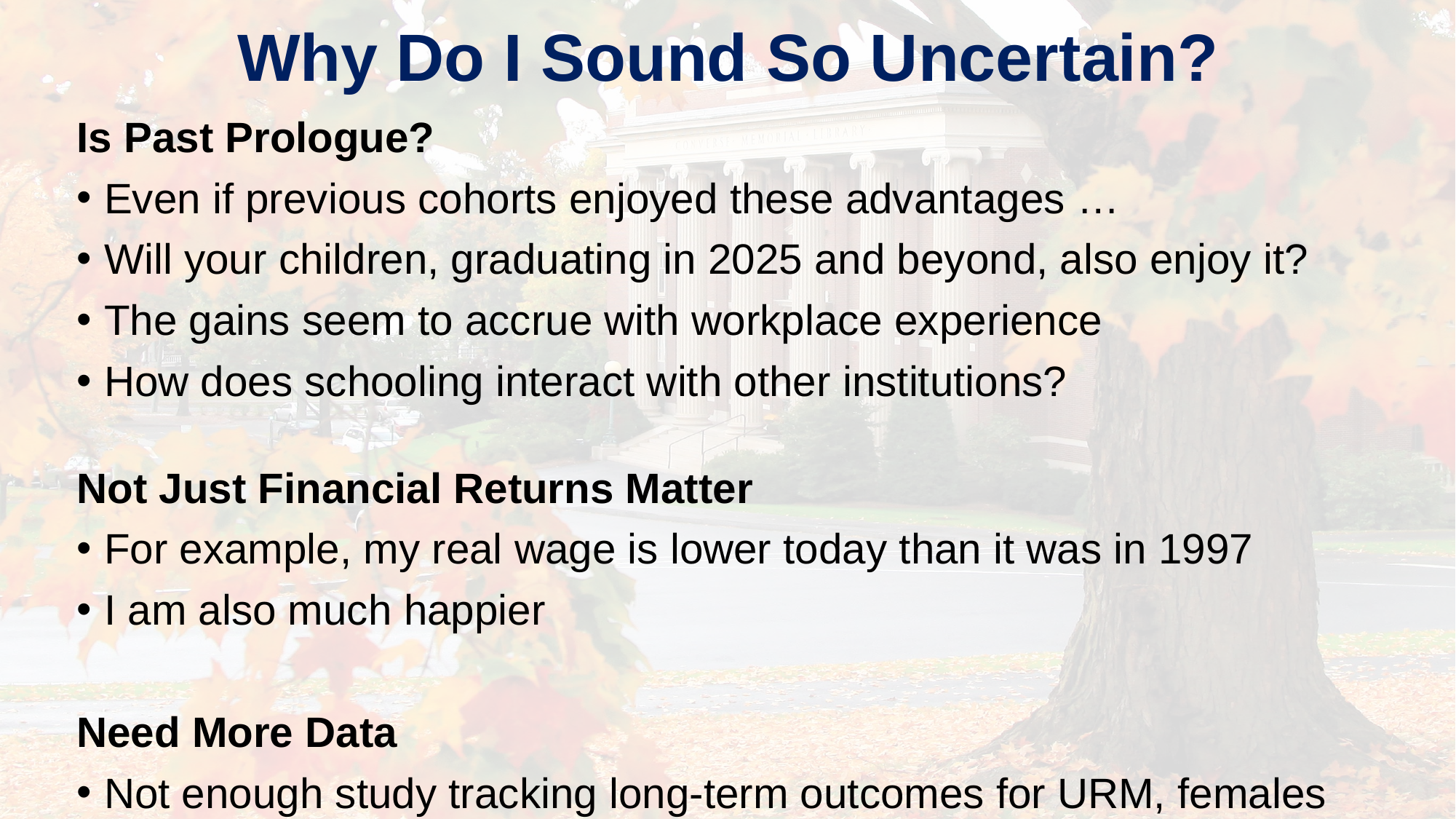

# Why Do I Sound So Uncertain?
Is Past Prologue?
Even if previous cohorts enjoyed these advantages …
Will your children, graduating in 2025 and beyond, also enjoy it?
The gains seem to accrue with workplace experience
How does schooling interact with other institutions?
Not Just Financial Returns Matter
For example, my real wage is lower today than it was in 1997
I am also much happier

Need More Data
Not enough study tracking long-term outcomes for URM, females